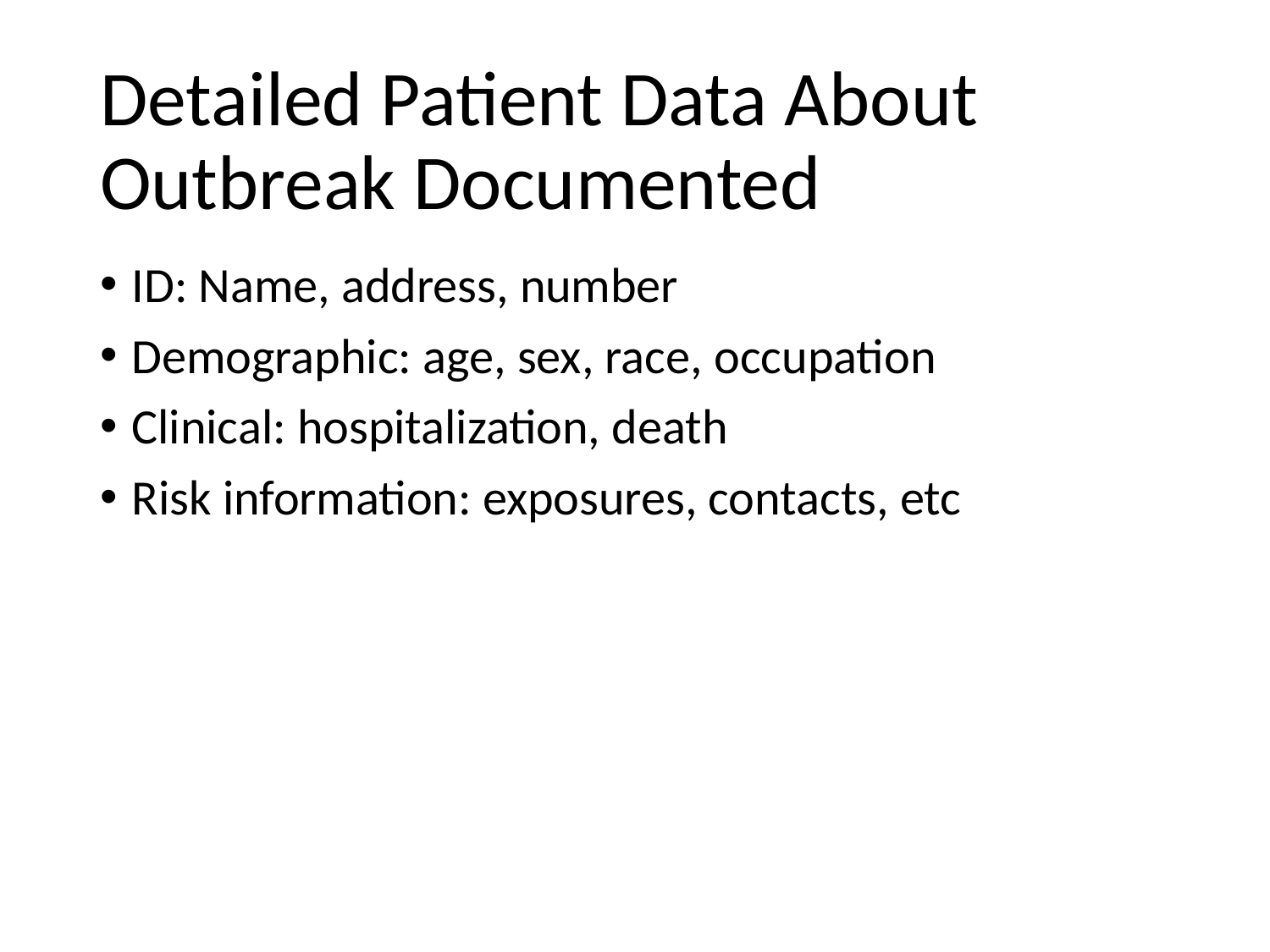

# Detailed Patient Data About Outbreak Documented
ID: Name, address, number
Demographic: age, sex, race, occupation
Clinical: hospitalization, death
Risk information: exposures, contacts, etc